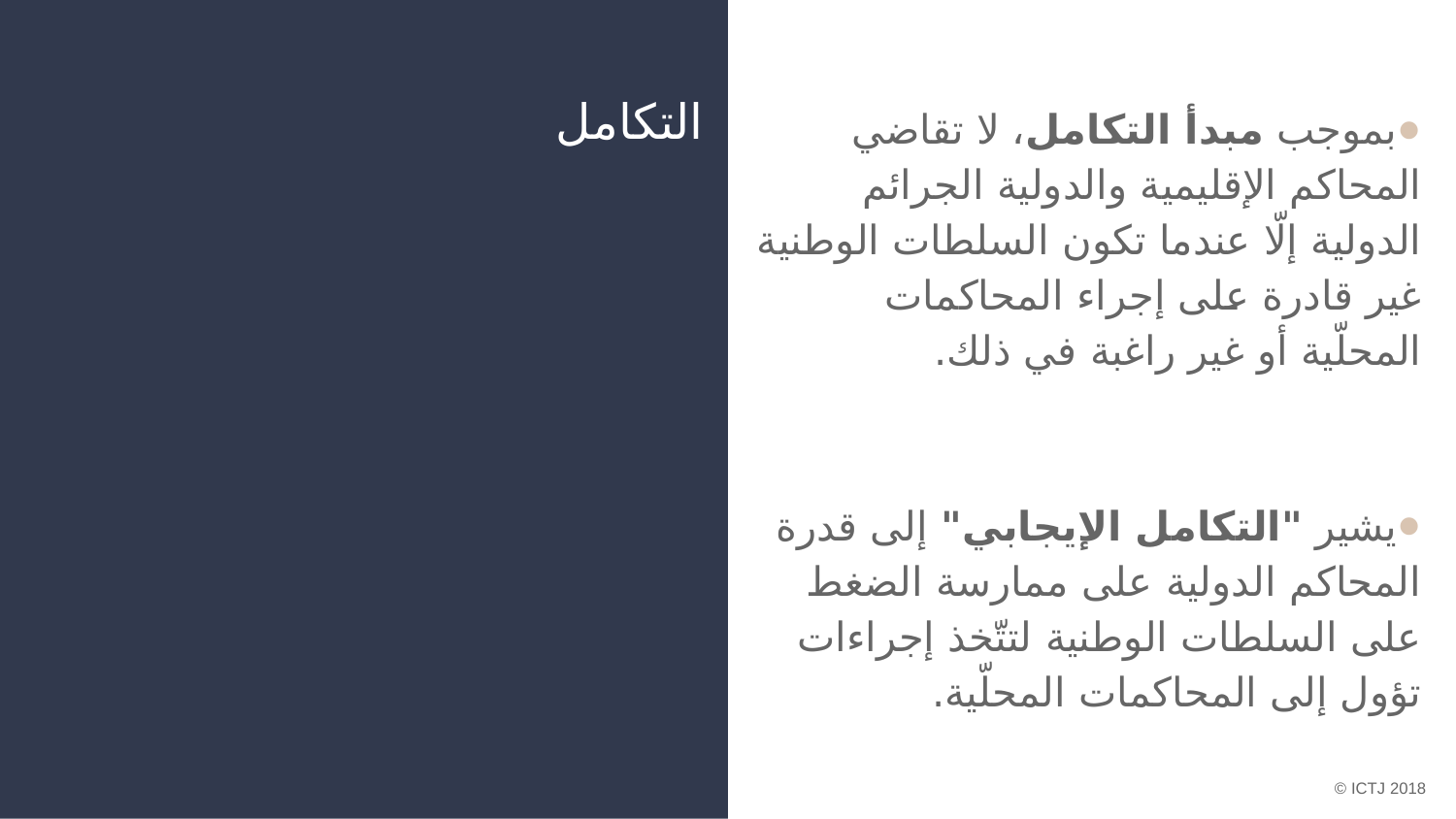

# التكامل
بموجب مبدأ التكامل، لا تقاضي المحاكم الإقليمية والدولية الجرائم الدولية إلّا عندما تكون السلطات الوطنية غير قادرة على إجراء المحاكمات المحلّية أو غير راغبة في ذلك.

يشير "التكامل الإيجابي" إلى قدرة المحاكم الدولية على ممارسة الضغط على السلطات الوطنية لتتّخذ إجراءات تؤول إلى المحاكمات المحلّية.
© ICTJ 2018